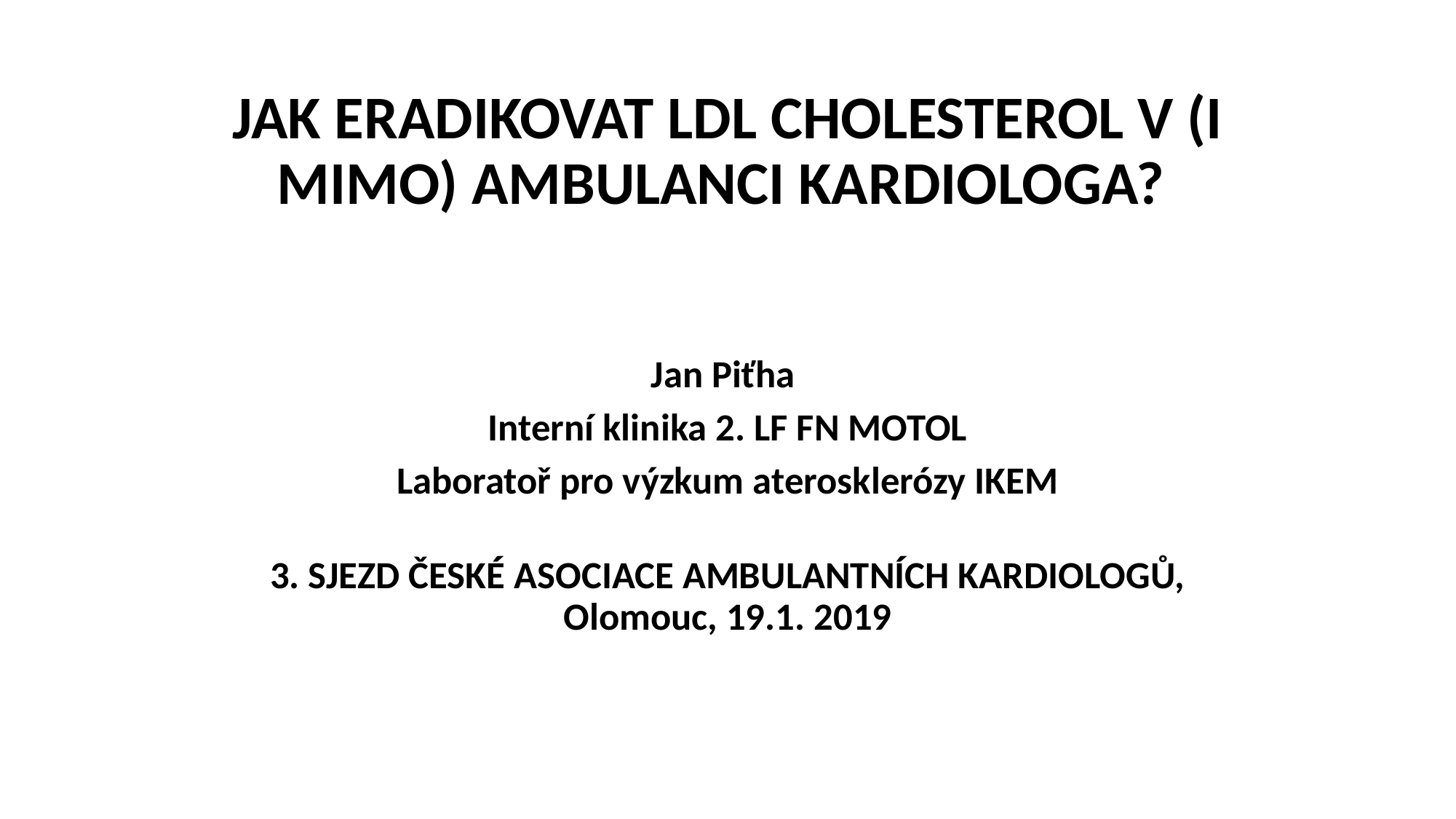

# JAK ERADIKOVAT LDL CHOLESTEROL V (I MIMO) AMBULANCI KARDIOLOGA?
Jan Piťha
Interní klinika 2. LF FN MOTOL
Laboratoř pro výzkum aterosklerózy IKEM
3. SJEZD ČESKÉ ASOCIACE AMBULANTNÍCH KARDIOLOGŮ, Olomouc, 19.1. 2019